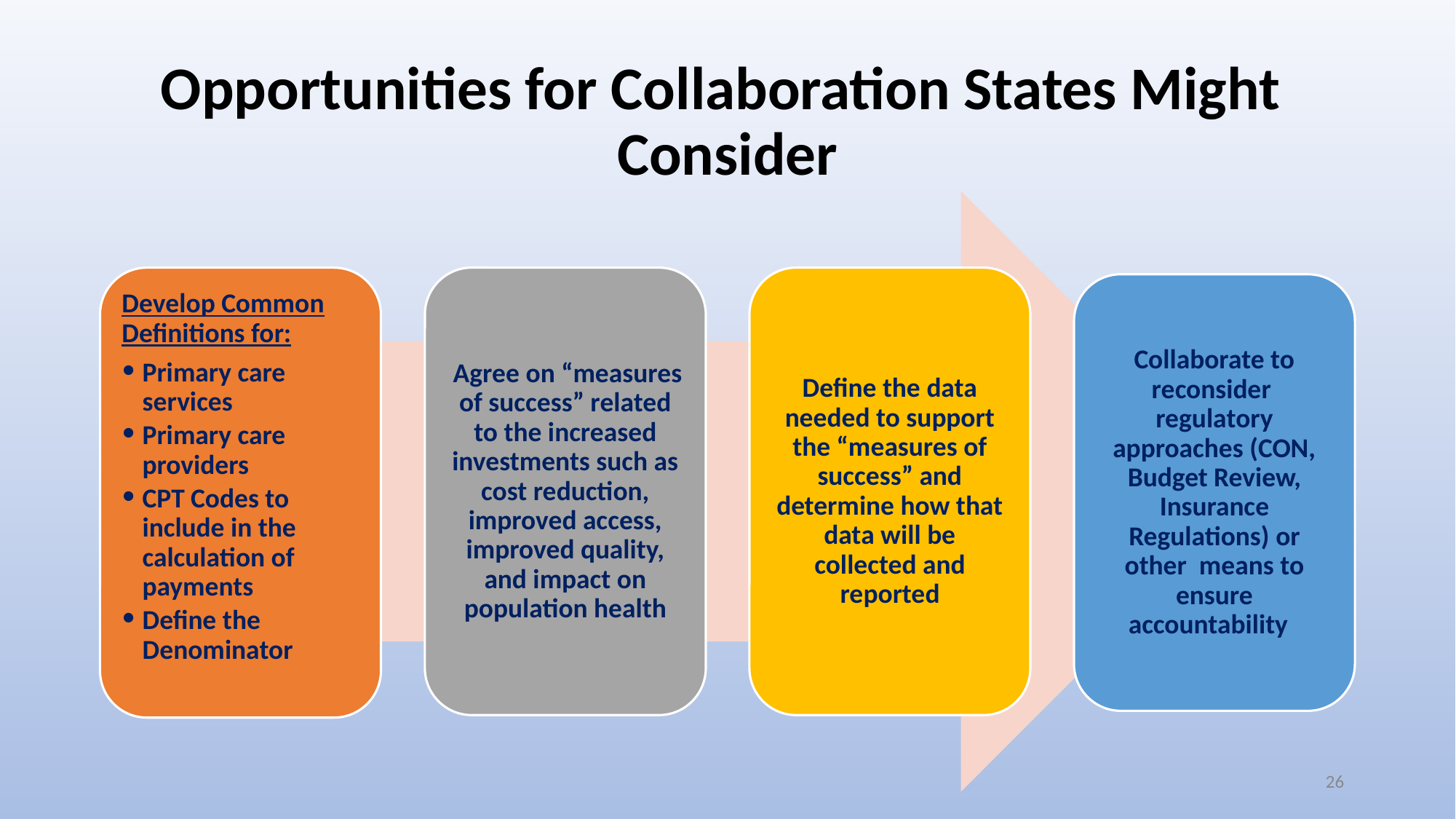

# Opportunities for Collaboration States Might  Consider

Develop Common Definitions for:
Primary care services
Primary care providers
CPT Codes to include in the calculation of payments
Define the Denominator
 Agree on “measures of success” related to the increased investments such as cost reduction, improved access, improved quality, and impact on population health
Define the data needed to support the “measures of success” and determine how that data will be collected and reported
Collaborate to reconsider  regulatory approaches (CON, Budget Review, Insurance Regulations) or other  means to ensure accountability
26